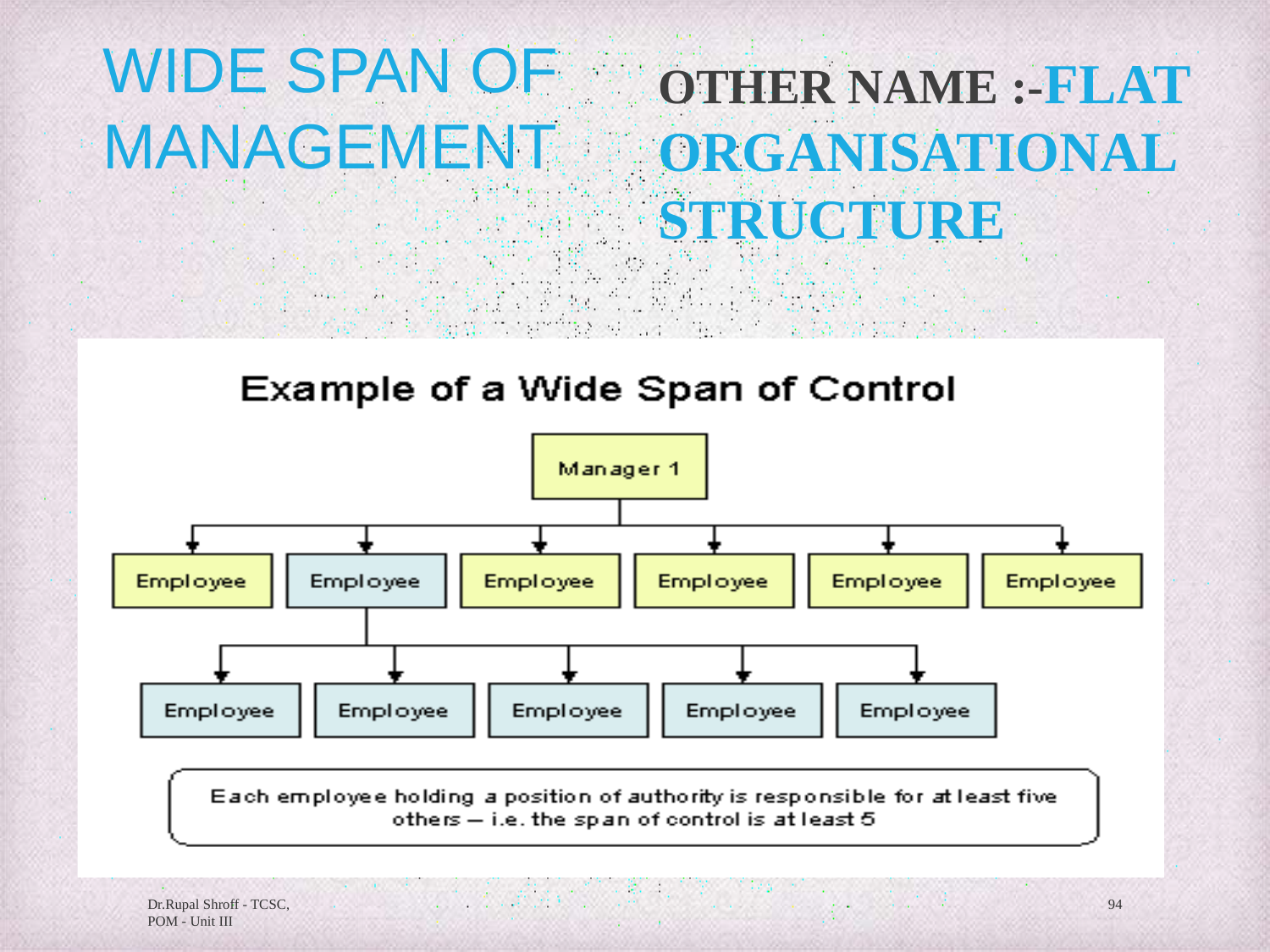

WIDE SPAN OF MANAGEMENT
OTHER NAME :-FLAT ORGANISATIONAL STRUCTURE

Dr.Rupal Shroff - TCSC, POM - Unit III
94